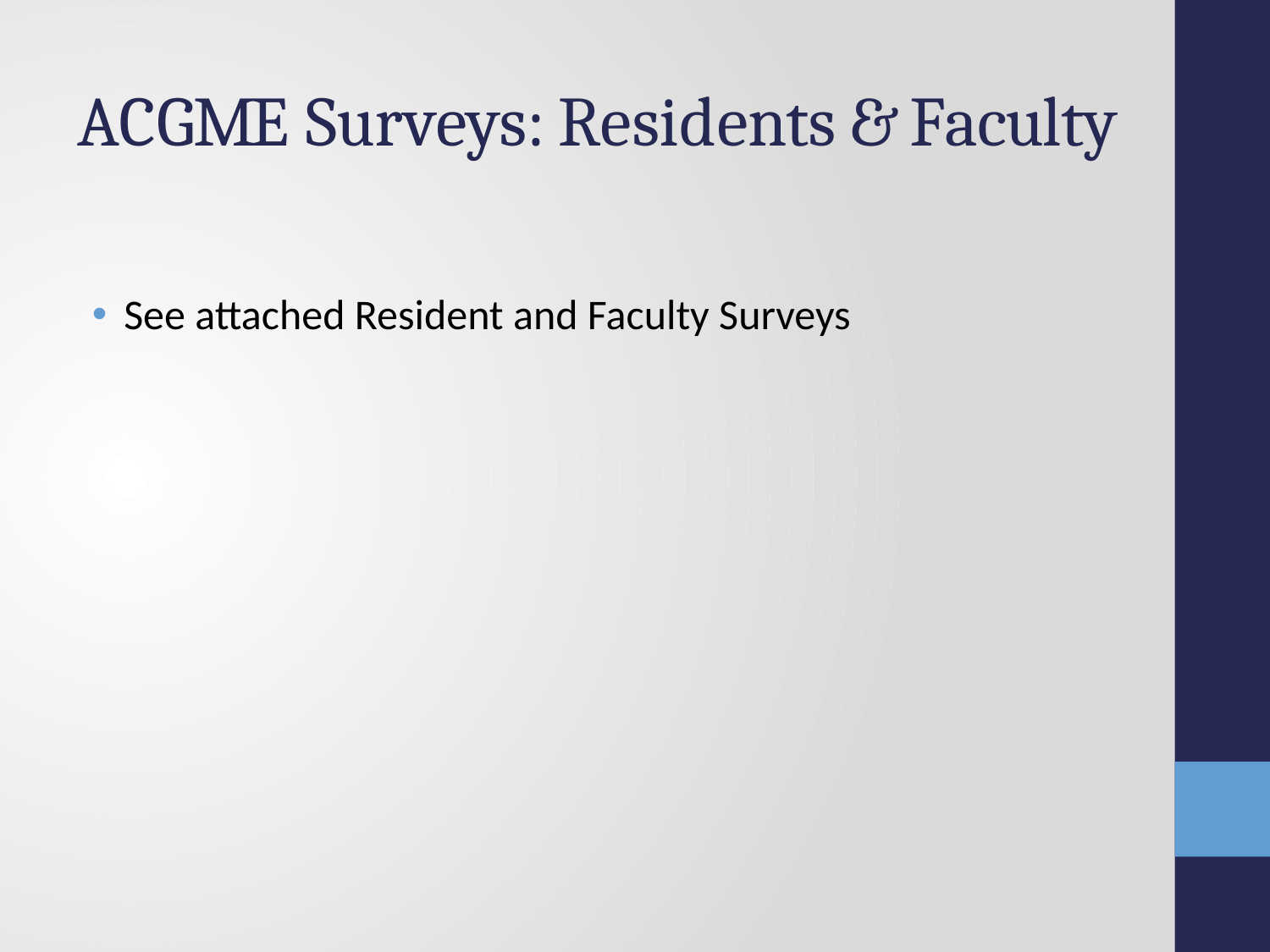

# ACGME Surveys: Residents & Faculty

See attached Resident and Faculty Surveys